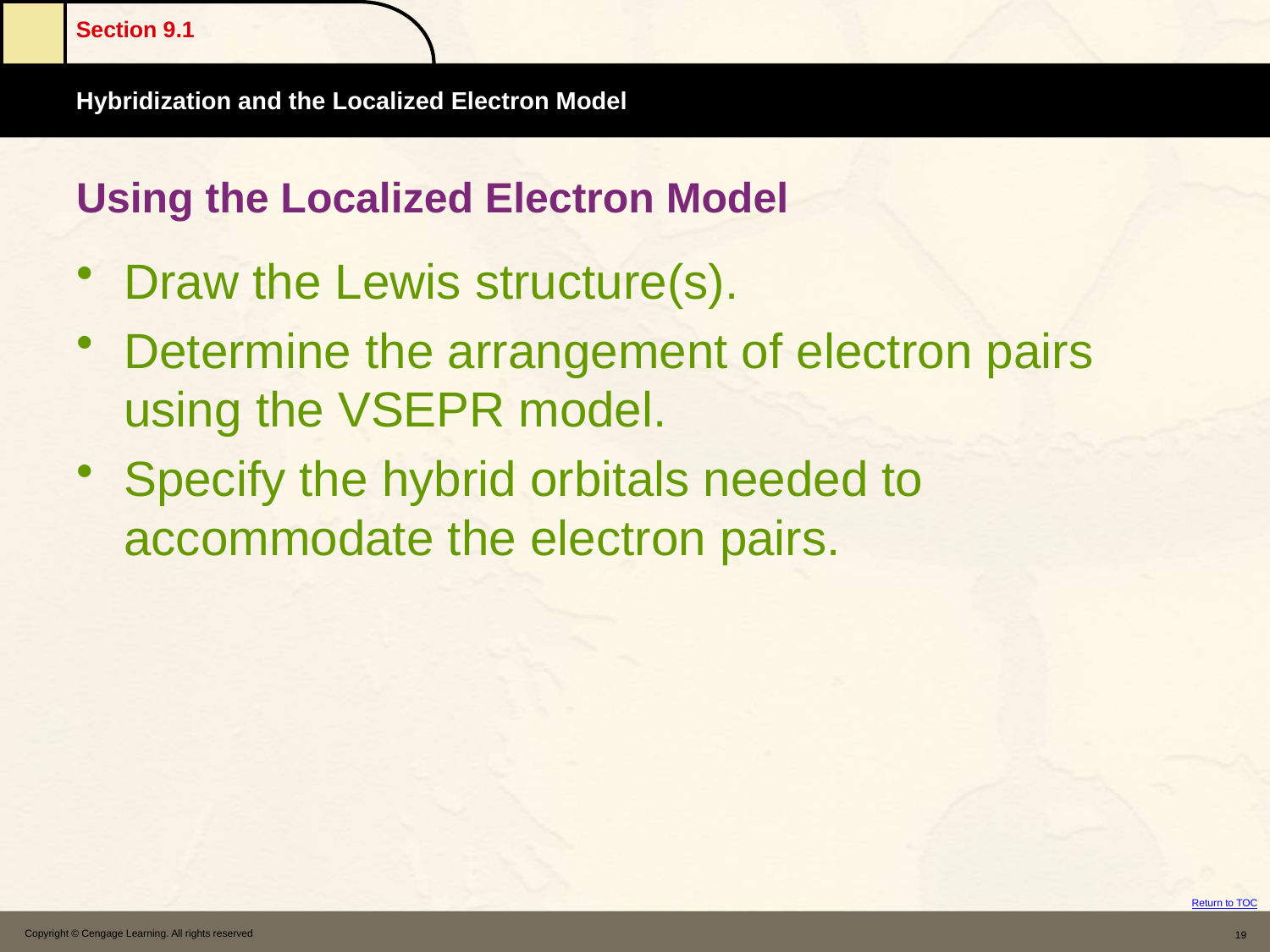

# Using the Localized Electron Model
Draw the Lewis structure(s).
Determine the arrangement of electron pairs using the VSEPR model.
Specify the hybrid orbitals needed to accommodate the electron pairs.

Copyright © Cengage Learning. All rights reserved
19